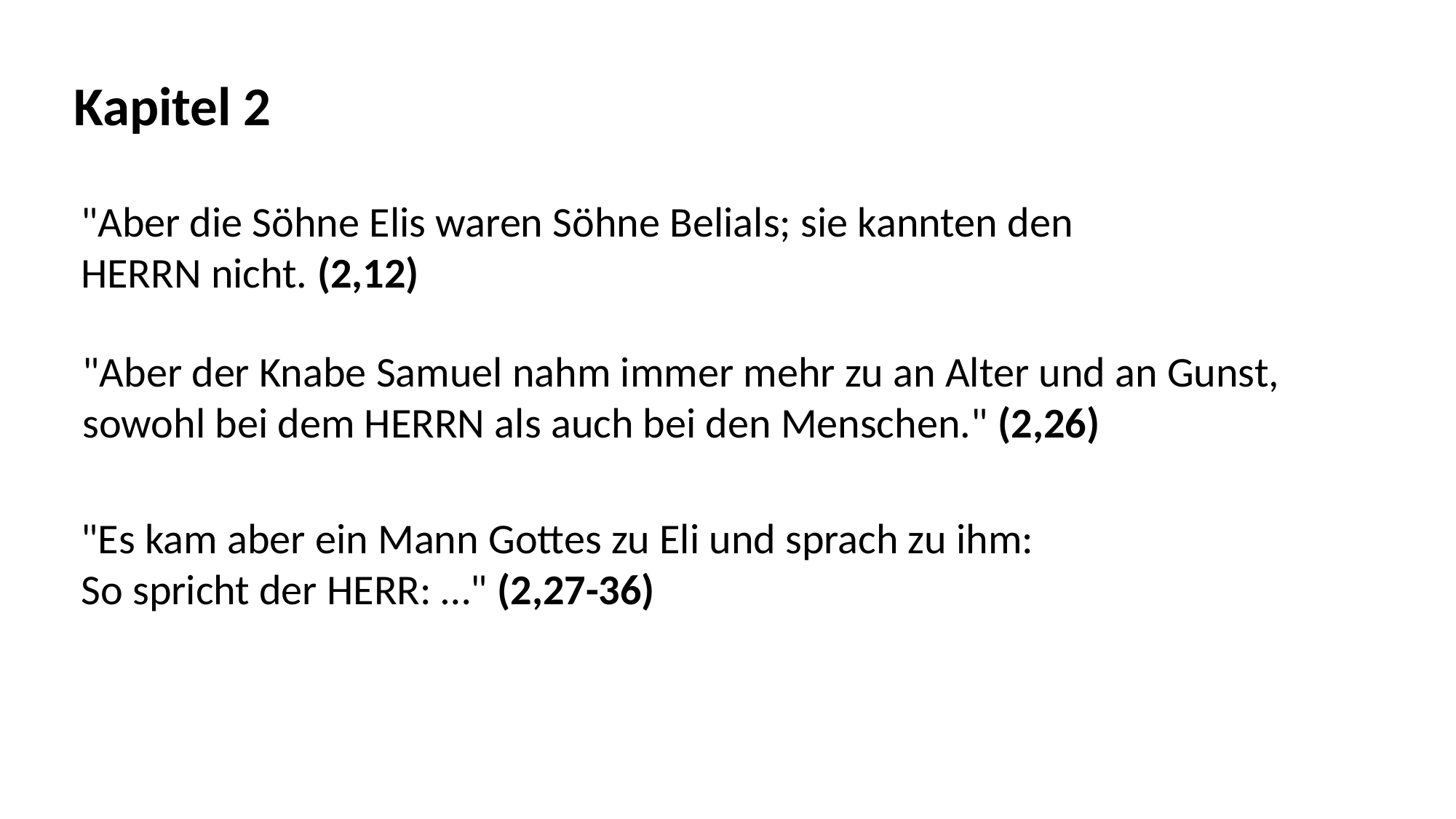

Kapitel 2
"Aber die Söhne Elis waren Söhne Belials; sie kannten den
HERRN nicht. (2,12)
"Aber der Knabe Samuel nahm immer mehr zu an Alter und an Gunst,
sowohl bei dem HERRN als auch bei den Menschen." (2,26)
"Es kam aber ein Mann Gottes zu Eli und sprach zu ihm:
So spricht der HERR: …" (2,27-36)